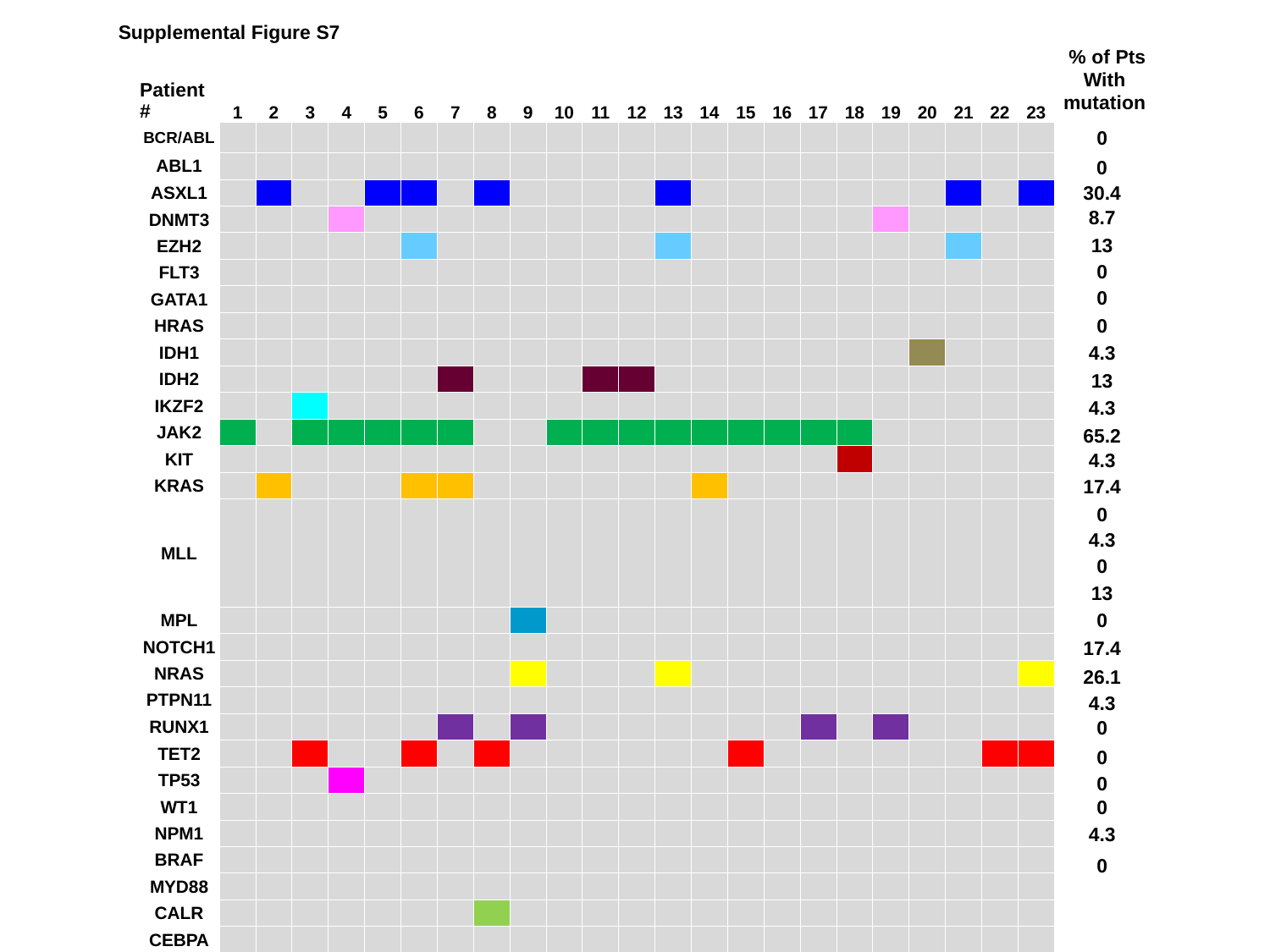

Supplemental Figure S7
% of Pts
With
mutation
| Patient # | 1 | 2 | 3 | 4 | 5 | 6 | 7 | 8 | 9 | 10 | 11 | 12 | 13 | 14 | 15 | 16 | 17 | 18 | 19 | 20 | 21 | 22 | 23 |
| --- | --- | --- | --- | --- | --- | --- | --- | --- | --- | --- | --- | --- | --- | --- | --- | --- | --- | --- | --- | --- | --- | --- | --- |
| BCR/ABL |  |  |  |  |  |  |  |  |  |  |  |  |  |  |  |  |  |  |  |  |  |  |  |
| ABL1 |  |  |  |  |  |  |  |  |  |  |  |  |  |  |  |  |  |  |  |  |  |  |  |
| ASXL1 |  |  |  |  |  |  |  |  |  |  |  |  |  |  |  |  |  |  |  |  |  |  |  |
| DNMT3 |  |  |  |  |  |  |  |  |  |  |  |  |  |  |  |  |  |  |  |  |  |  |  |
| EZH2 |  |  |  |  |  |  |  |  |  |  |  |  |  |  |  |  |  |  |  |  |  |  |  |
| FLT3 |  |  |  |  |  |  |  |  |  |  |  |  |  |  |  |  |  |  |  |  |  |  |  |
| GATA1 |  |  |  |  |  |  |  |  |  |  |  |  |  |  |  |  |  |  |  |  |  |  |  |
| HRAS |  |  |  |  |  |  |  |  |  |  |  |  |  |  |  |  |  |  |  |  |  |  |  |
| IDH1 |  |  |  |  |  |  |  |  |  |  |  |  |  |  |  |  |  |  |  |  |  |  |  |
| IDH2 |  |  |  |  |  |  |  |  |  |  |  |  |  |  |  |  |  |  |  |  |  |  |  |
| IKZF2 |  |  |  |  |  |  |  |  |  |  |  |  |  |  |  |  |  |  |  |  |  |  |  |
| JAK2 |  |  |  |  |  |  |  |  |  |  |  |  |  |  |  |  |  |  |  |  |  |  |  |
| KIT |  |  |  |  |  |  |  |  |  |  |  |  |  |  |  |  |  |  |  |  |  |  |  |
| KRAS |  |  |  |  |  |  |  |  |  |  |  |  |  |  |  |  |  |  |  |  |  |  |  |
| MLL |  |  |  |  |  |  |  |  |  |  |  |  |  |  |  |  |  |  |  |  |  |  |  |
| MPL |  |  |  |  |  |  |  |  |  |  |  |  |  |  |  |  |  |  |  |  |  |  |  |
| NOTCH1 |  |  |  |  |  |  |  |  |  |  |  |  |  |  |  |  |  |  |  |  |  |  |  |
| NRAS |  |  |  |  |  |  |  |  |  |  |  |  |  |  |  |  |  |  |  |  |  |  |  |
| PTPN11 |  |  |  |  |  |  |  |  |  |  |  |  |  |  |  |  |  |  |  |  |  |  |  |
| RUNX1 |  |  |  |  |  |  |  |  |  |  |  |  |  |  |  |  |  |  |  |  |  |  |  |
| TET2 |  |  |  |  |  |  |  |  |  |  |  |  |  |  |  |  |  |  |  |  |  |  |  |
| TP53 |  |  |  |  |  |  |  |  |  |  |  |  |  |  |  |  |  |  |  |  |  |  |  |
| WT1 |  |  |  |  |  |  |  |  |  |  |  |  |  |  |  |  |  |  |  |  |  |  |  |
| NPM1 |  |  |  |  |  |  |  |  |  |  |  |  |  |  |  |  |  |  |  |  |  |  |  |
| BRAF |  |  |  |  |  |  |  |  |  |  |  |  |  |  |  |  |  |  |  |  |  |  |  |
| MYD88 |  |  |  |  |  |  |  |  |  |  |  |  |  |  |  |  |  |  |  |  |  |  |  |
| CALR |  |  |  |  |  |  |  |  |  |  |  |  |  |  |  |  |  |  |  |  |  |  |  |
| CEBPA |  |  |  |  |  |  |  |  |  |  |  |  |  |  |  |  |  |  |  |  |  |  |  |
0
0
30.4
8.7
13
0
0
0
4.3
13
4.3
65.2
4.3
17.4
0
4.3
0
13
0
17.4
26.1
4.3
0
0
0
0
4.3
0